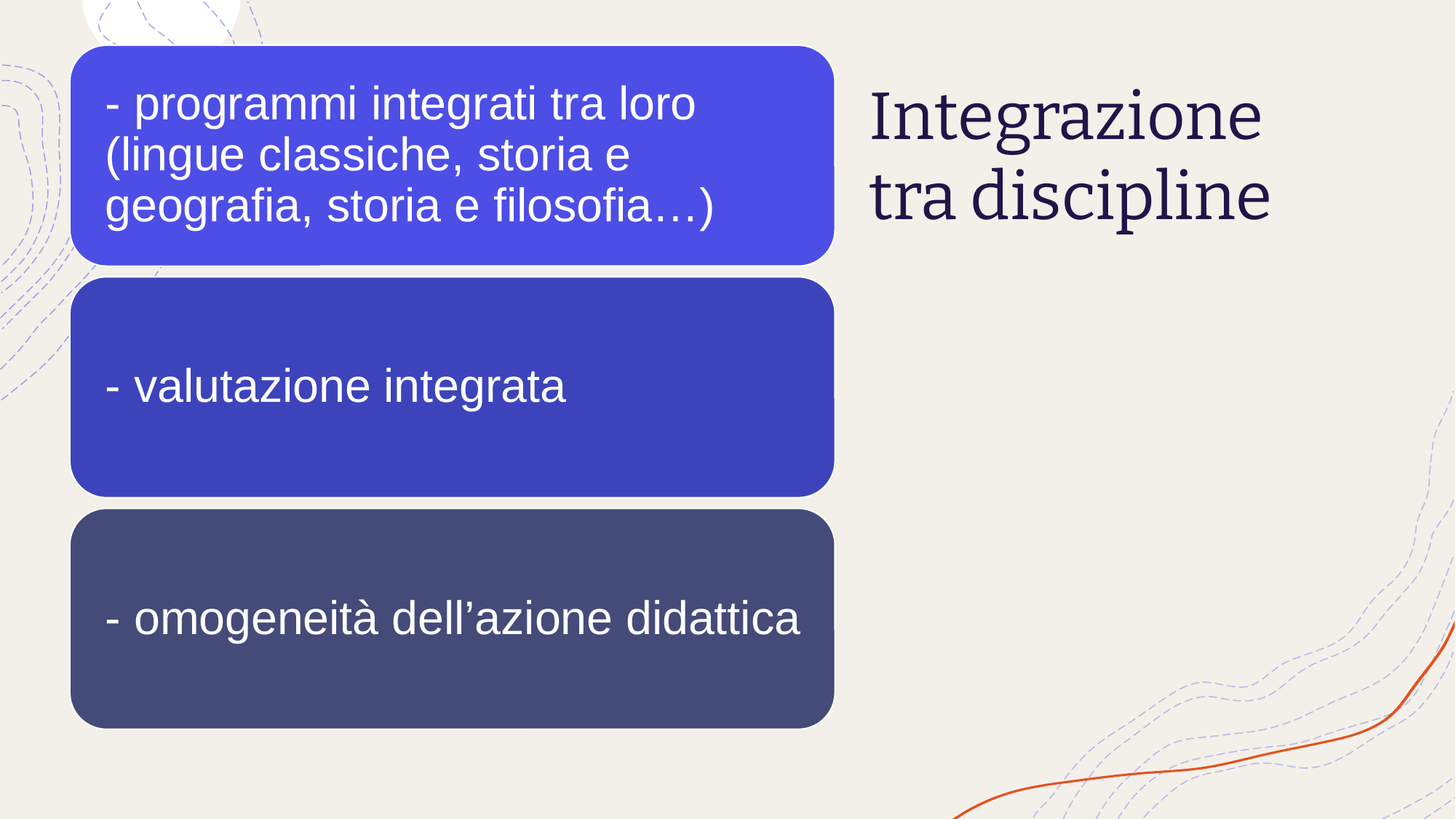

- programmi integrati tra loro (lingue classiche, storia e geografia, storia e filosofia…)
- valutazione integrata
- omogeneità dell’azione didattica
# Integrazione tra discipline